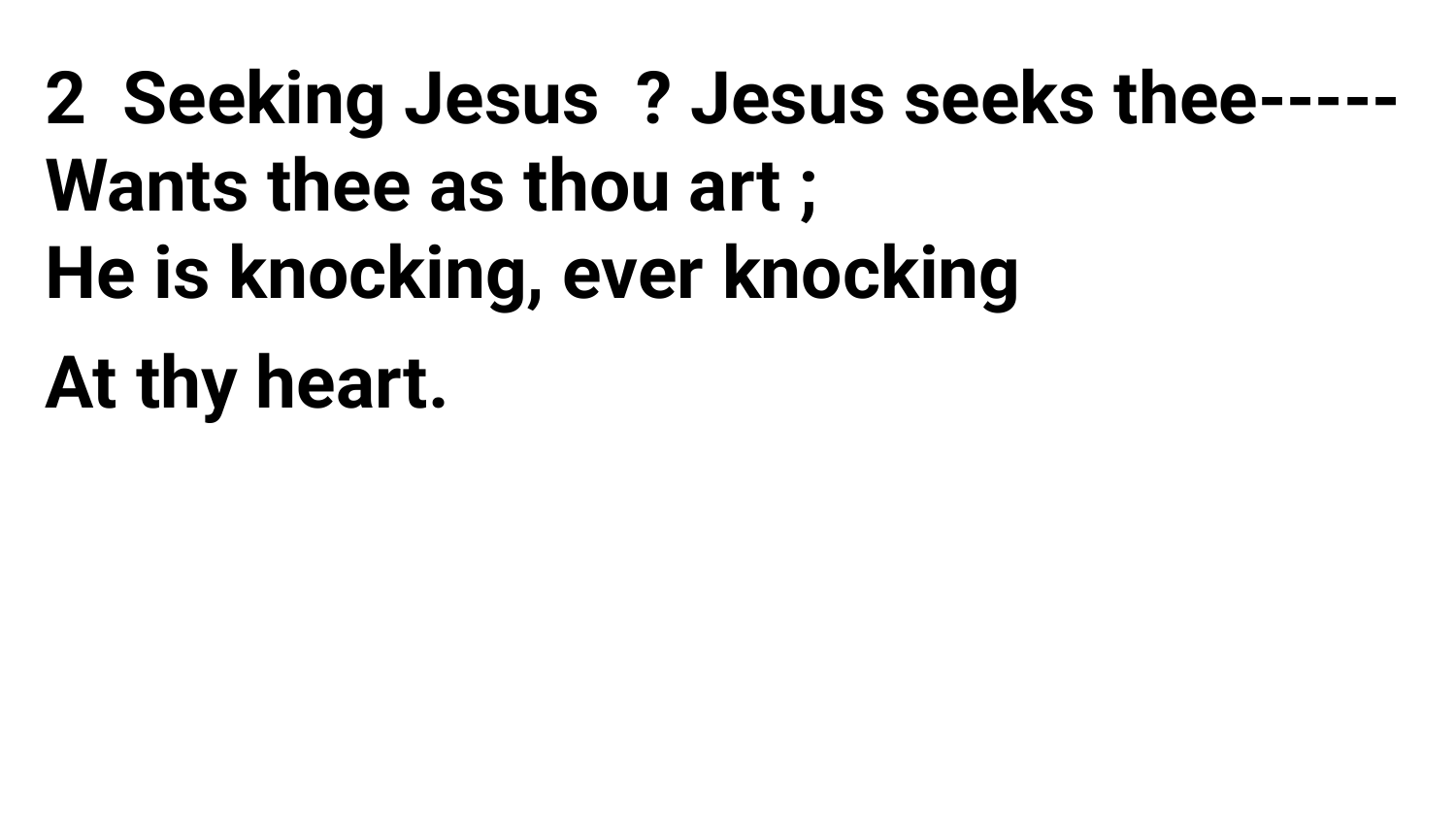

2  Seeking Jesus  ? Jesus seeks thee-----
Wants thee as thou art ;
He is knocking, ever knocking
At thy heart.